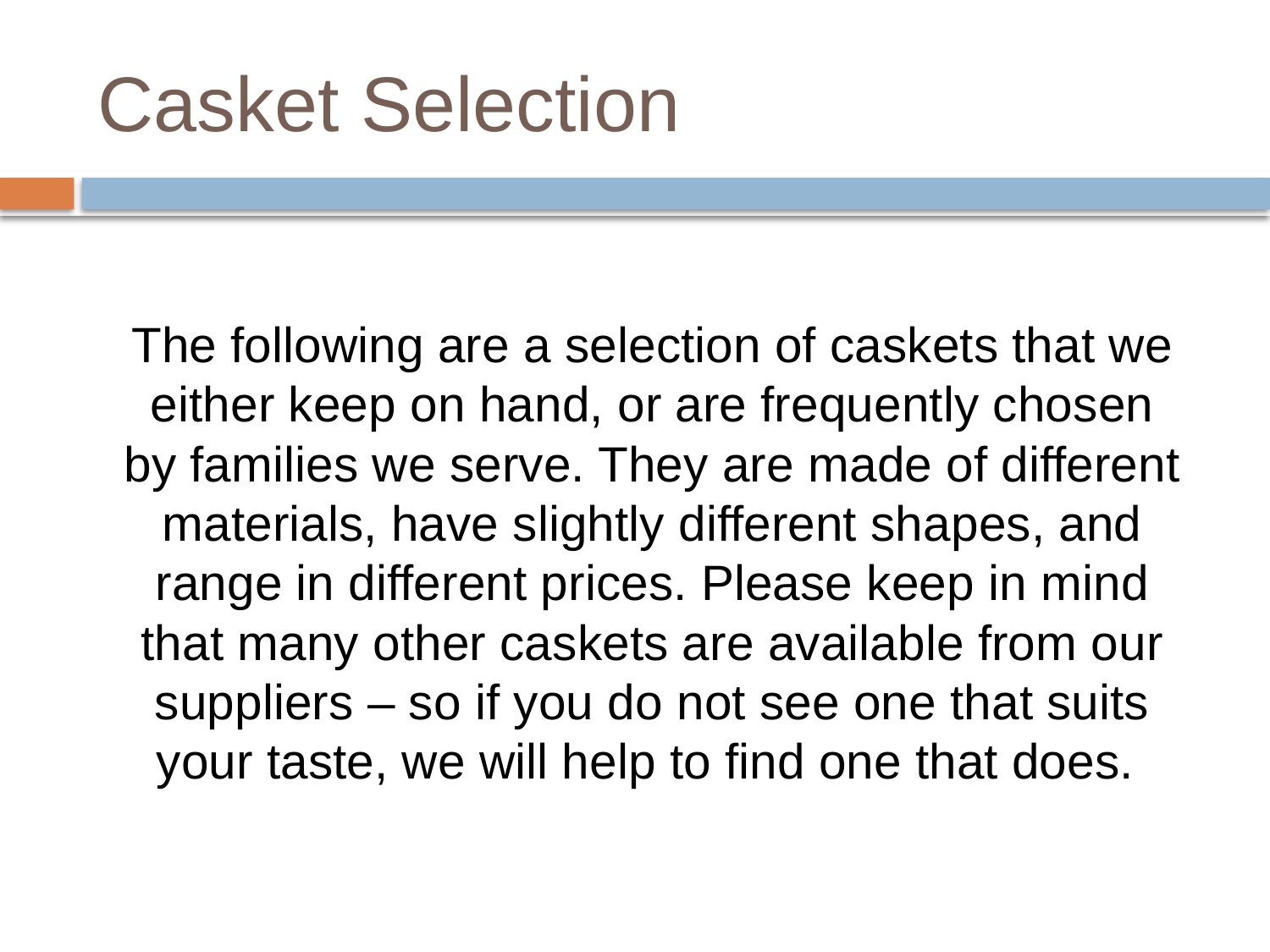

# Casket Selection
 	The following are a selection of caskets that we either keep on hand, or are frequently chosen by families we serve. They are made of different materials, have slightly different shapes, and range in different prices. Please keep in mind that many other caskets are available from our suppliers – so if you do not see one that suits your taste, we will help to find one that does.